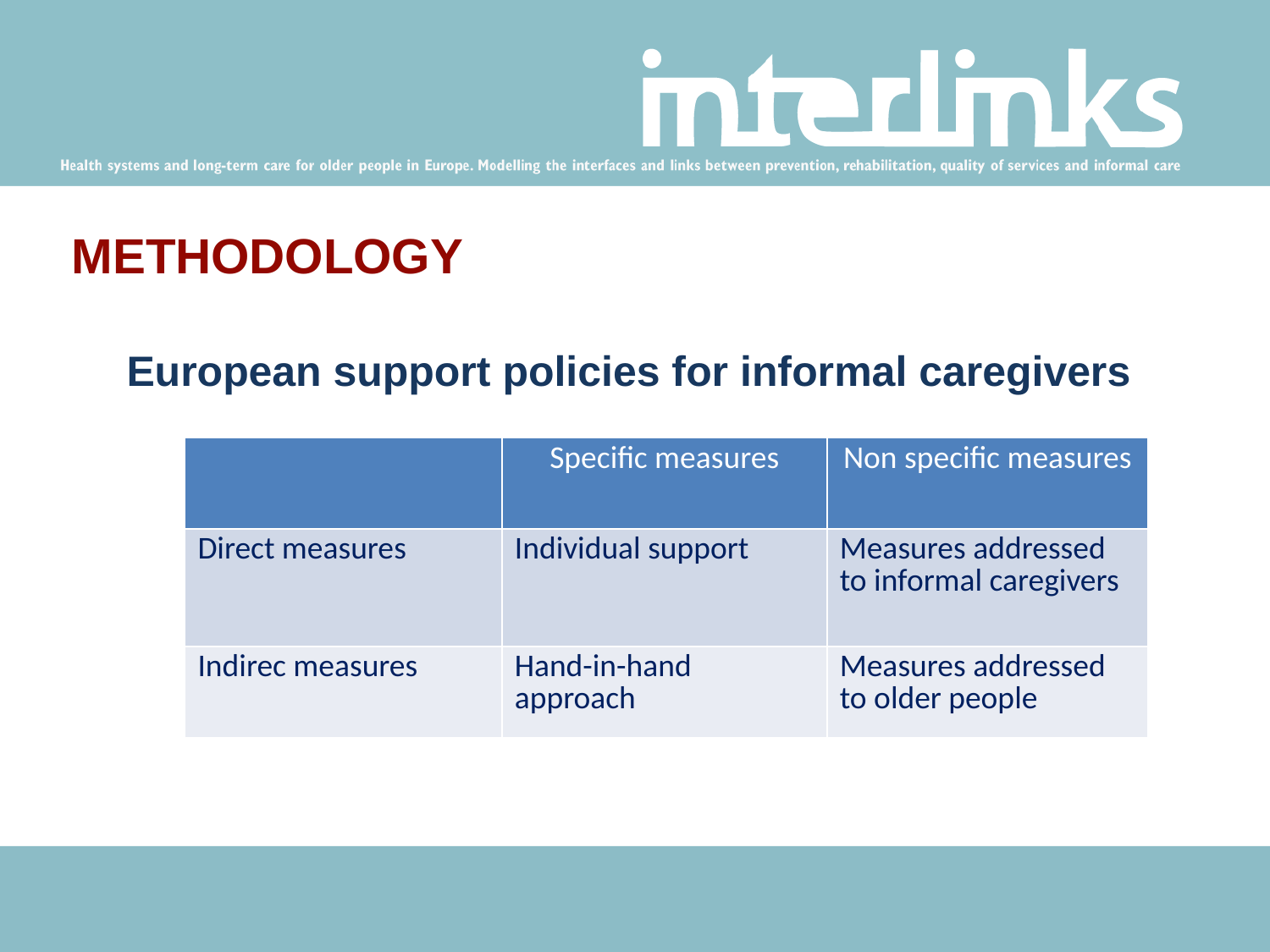

# METHODOLOGY
European support policies for informal caregivers
|  | Specific measures | Non specific measures |
| --- | --- | --- |
| Direct measures | Individual support | Measures addressed to informal caregivers |
| Indirec measures | Hand-in-hand approach | Measures addressed to older people |